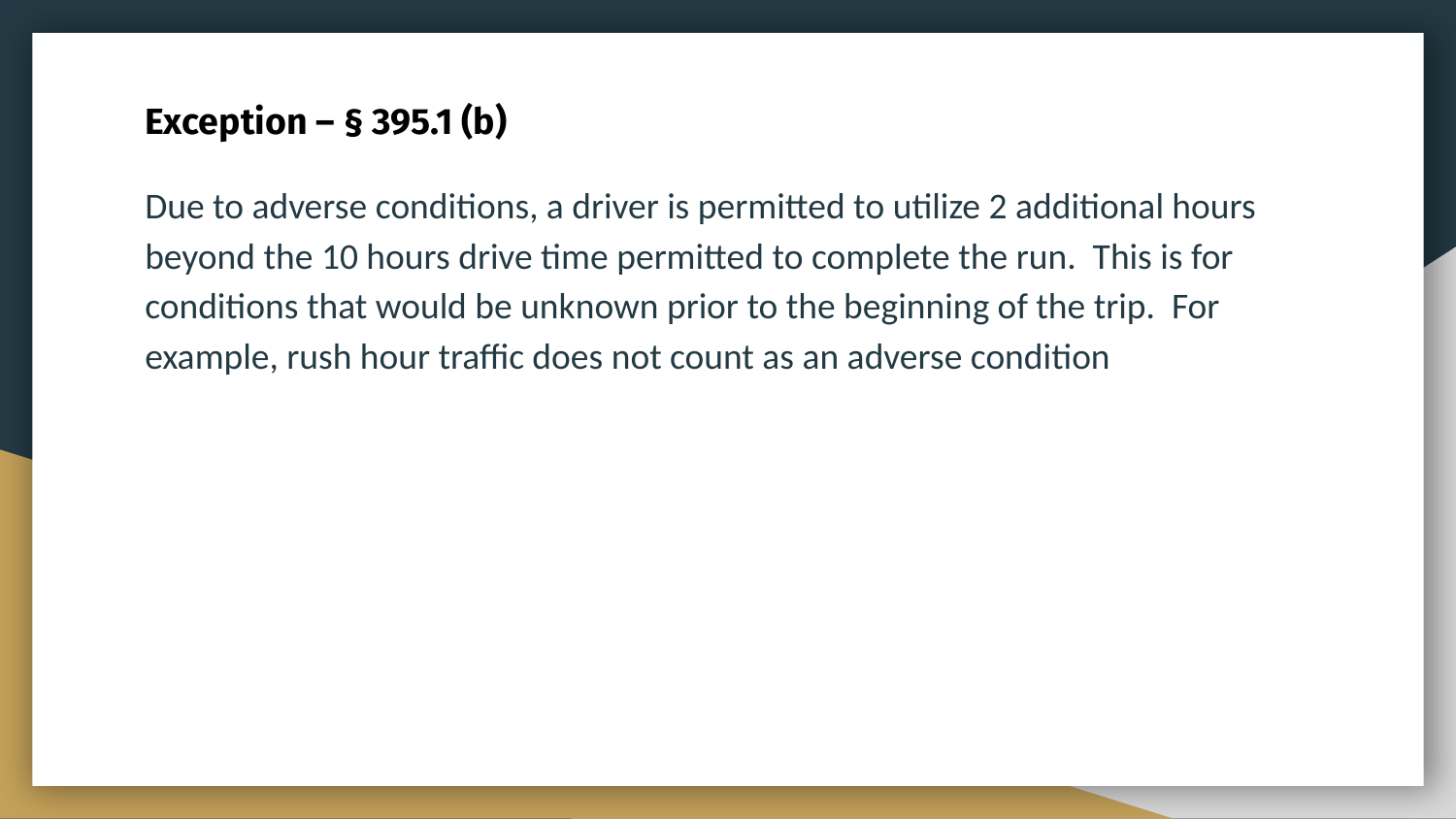

Exception – § 395.1 (b)
Due to adverse conditions, a driver is permitted to utilize 2 additional hours beyond the 10 hours drive time permitted to complete the run.  This is for conditions that would be unknown prior to the beginning of the trip.  For example, rush hour traffic does not count as an adverse condition